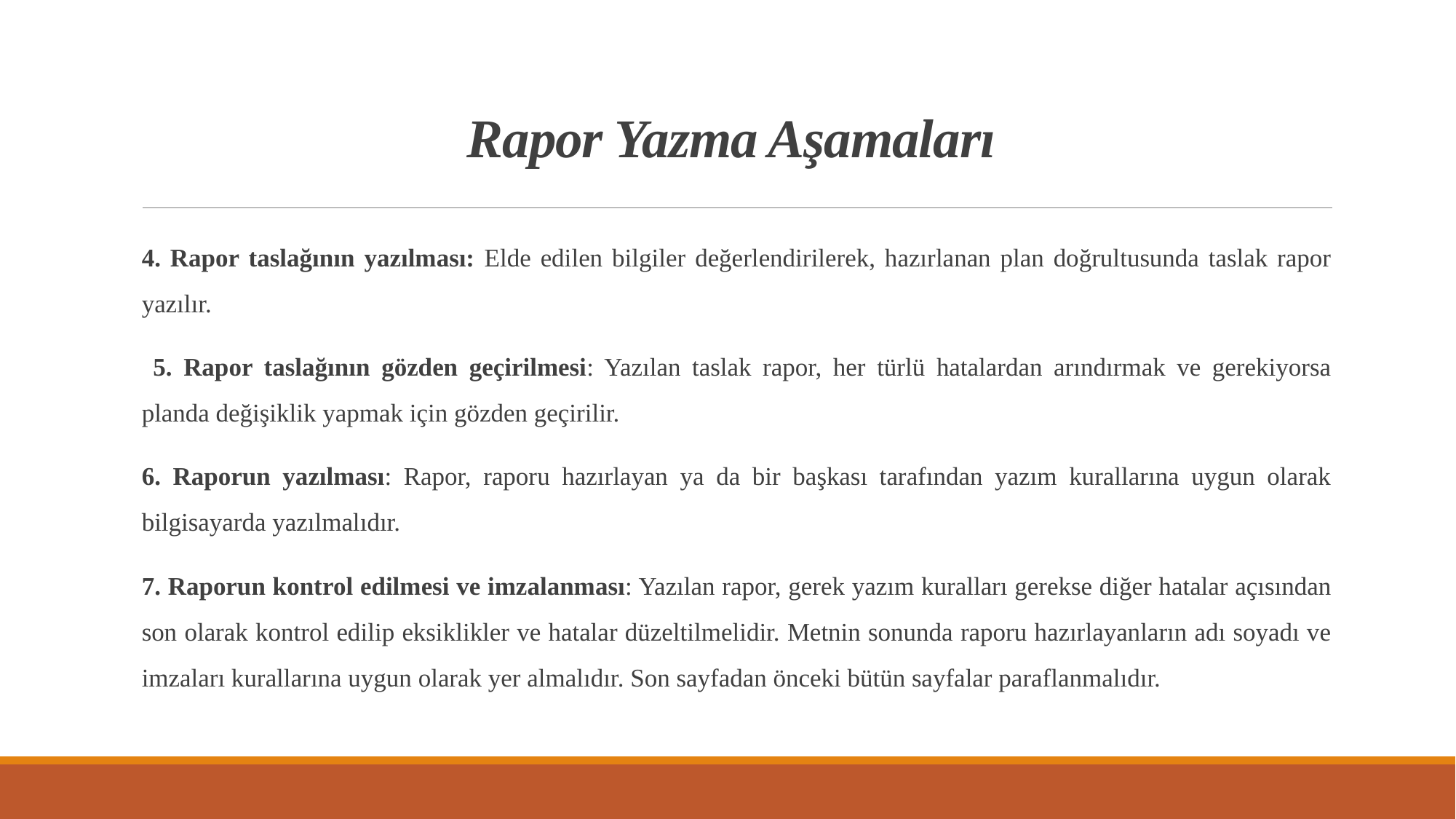

# Rapor Yazma Aşamaları
4. Rapor taslağının yazılması: Elde edilen bilgiler değerlendirilerek, hazırlanan plan doğrultusunda taslak rapor yazılır.
 5. Rapor taslağının gözden geçirilmesi: Yazılan taslak rapor, her türlü hatalardan arındırmak ve gerekiyorsa planda değişiklik yapmak için gözden geçirilir.
6. Raporun yazılması: Rapor, raporu hazırlayan ya da bir başkası tarafından yazım kurallarına uygun olarak bilgisayarda yazılmalıdır.
7. Raporun kontrol edilmesi ve imzalanması: Yazılan rapor, gerek yazım kuralları gerekse diğer hatalar açısından son olarak kontrol edilip eksiklikler ve hatalar düzeltilmelidir. Metnin sonunda raporu hazırlayanların adı soyadı ve imzaları kurallarına uygun olarak yer almalıdır. Son sayfadan önceki bütün sayfalar paraflanmalıdır.